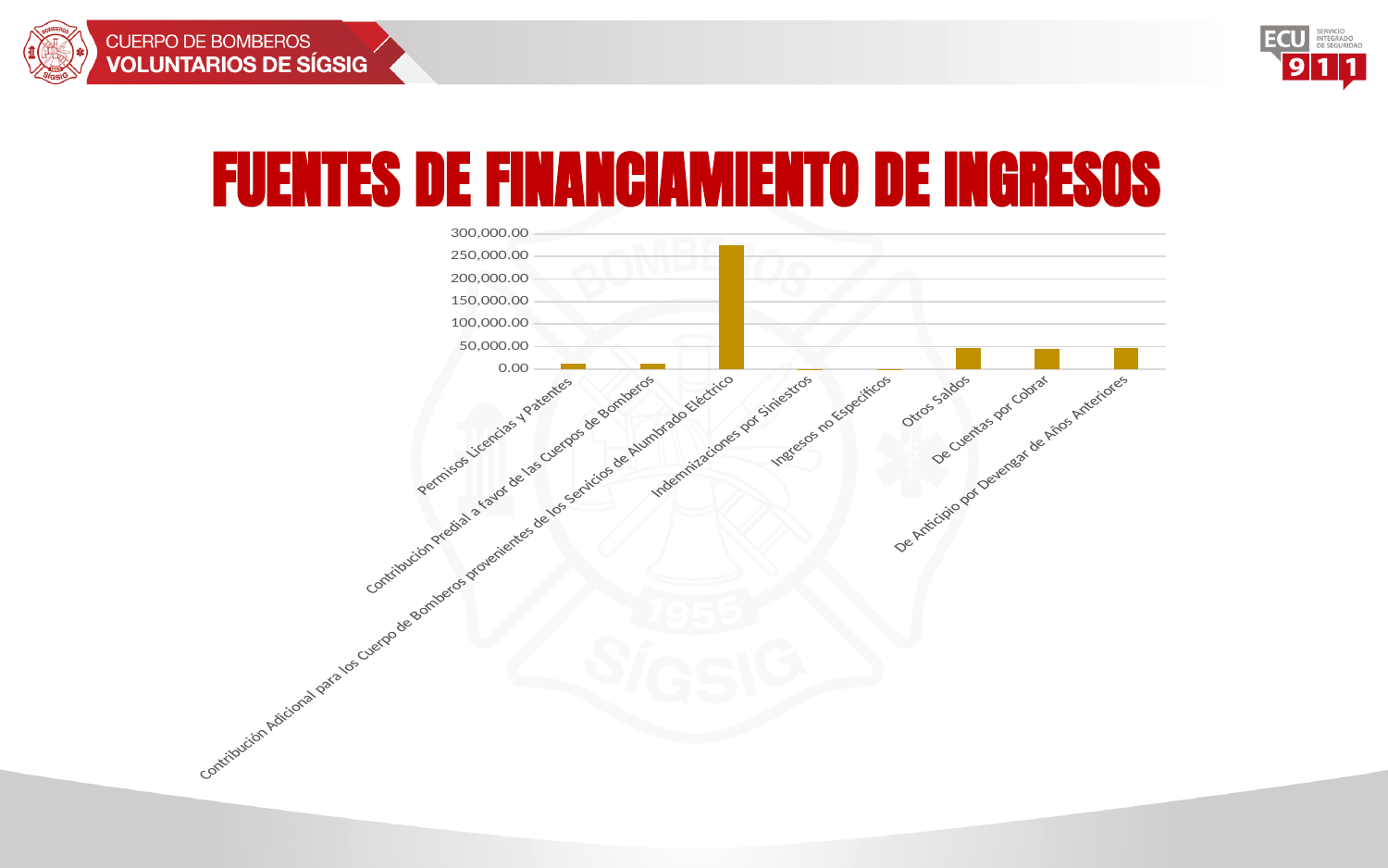

FUENTES DE FINANCIAMIENTO DE INGRESOS

### Chart

| Category |  |
|---|---|
| Permisos Licencias y Patentes  | 12965.61 |
| Contribución Predial a favor de las Cuerpos de Bomberos | 11178.55 |
| Contribución Adicional para los Cuerpo de Bomberos provenientes de los Servicios de Alumbrado Eléctrico | 275594.5 |
| Indemnizaciones por Siniestros | 33.22 |
| Ingresos no Específicos | 473.74 |
| Otros Saldos | 46199.51 |
| De Cuentas por Cobrar | 44244.71 |
| De Anticipio por Devengar de Años Anteriores | 46739.0 |